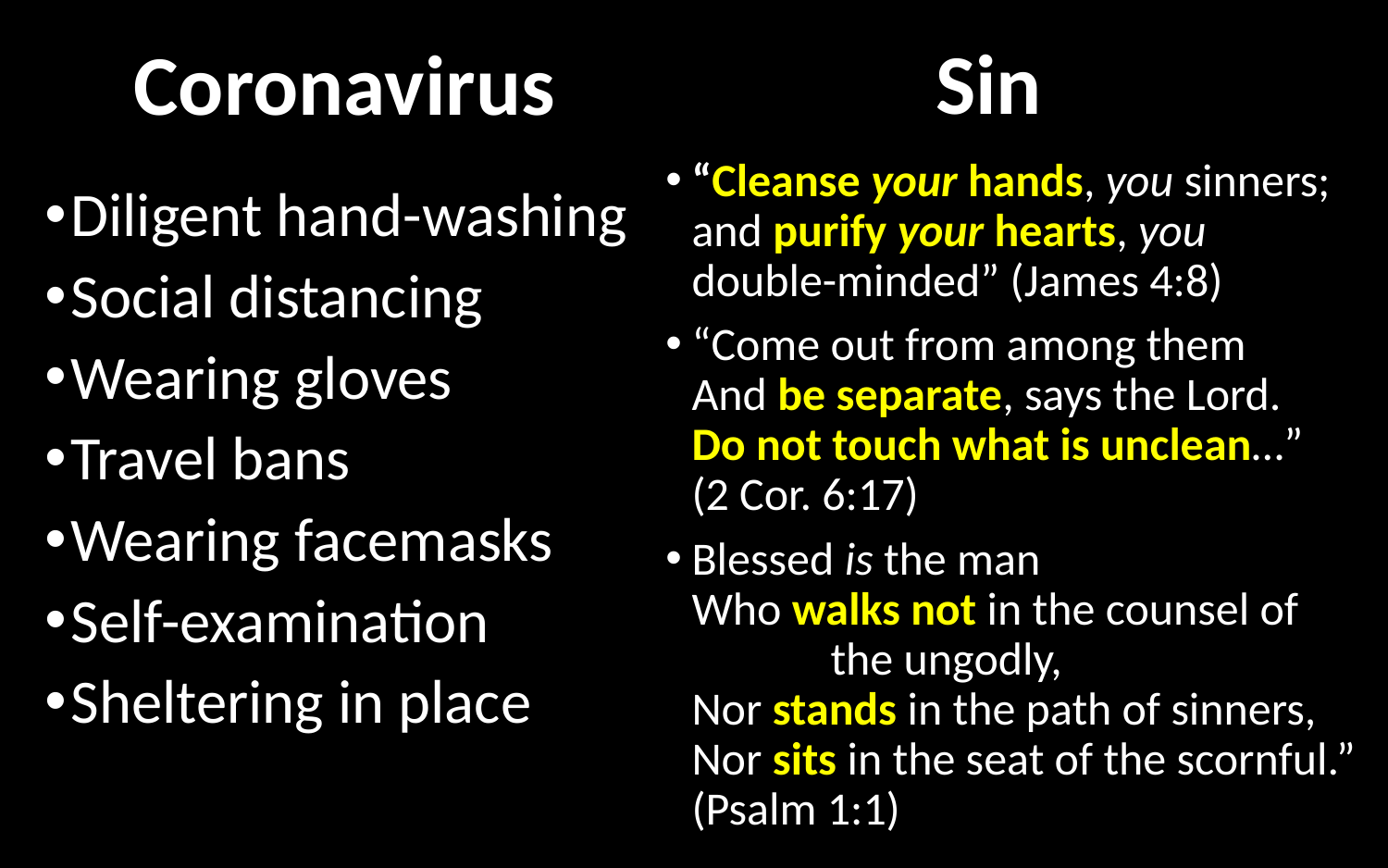

Sin
Coronavirus
“Cleanse your hands, you sinners; and purify your hearts, you double-minded” (James 4:8)
“Come out from among them
And be separate, says the Lord.
Do not touch what is unclean…”     (2 Cor. 6:17)
Blessed is the man
Who walks not in the counsel of 	the ungodly,
Nor stands in the path of sinners,
Nor sits in the seat of the scornful.” (Psalm 1:1)

Diligent hand-washing
Social distancing
Wearing gloves
Travel bans
Wearing facemasks
Self-examination
Sheltering in place